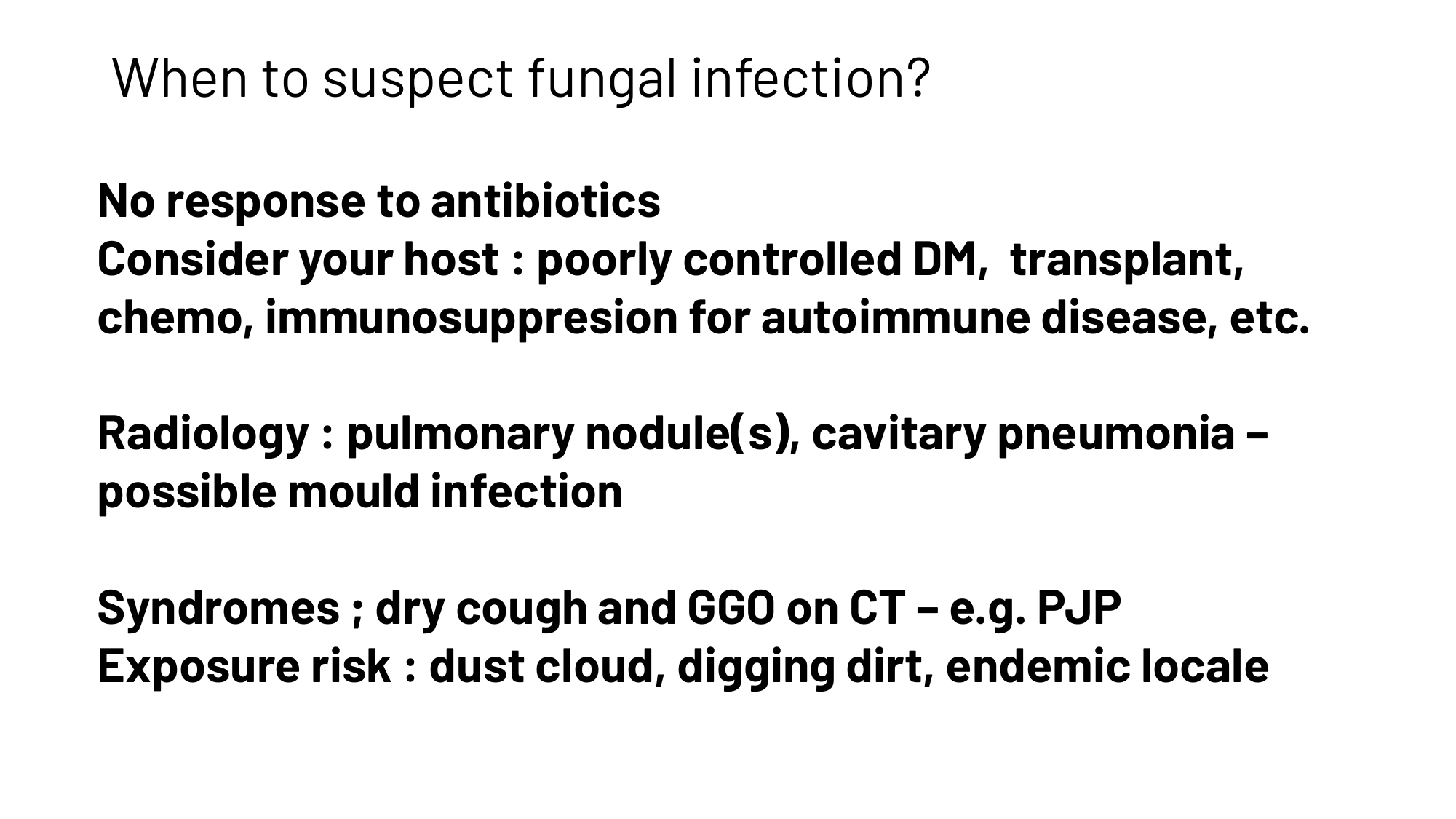

# When to suspect fungal infection?
No response to antibiotics
Consider your host : poorly controlled DM,  transplant,     chemo, immunosuppresion for autoimmune disease, etc.

Radiology : pulmonary nodule(s), cavitary pneumonia – possible mould infection

Syndromes ; dry cough and GGO on CT – e.g. PJP
Exposure risk : dust cloud, digging dirt, endemic locale